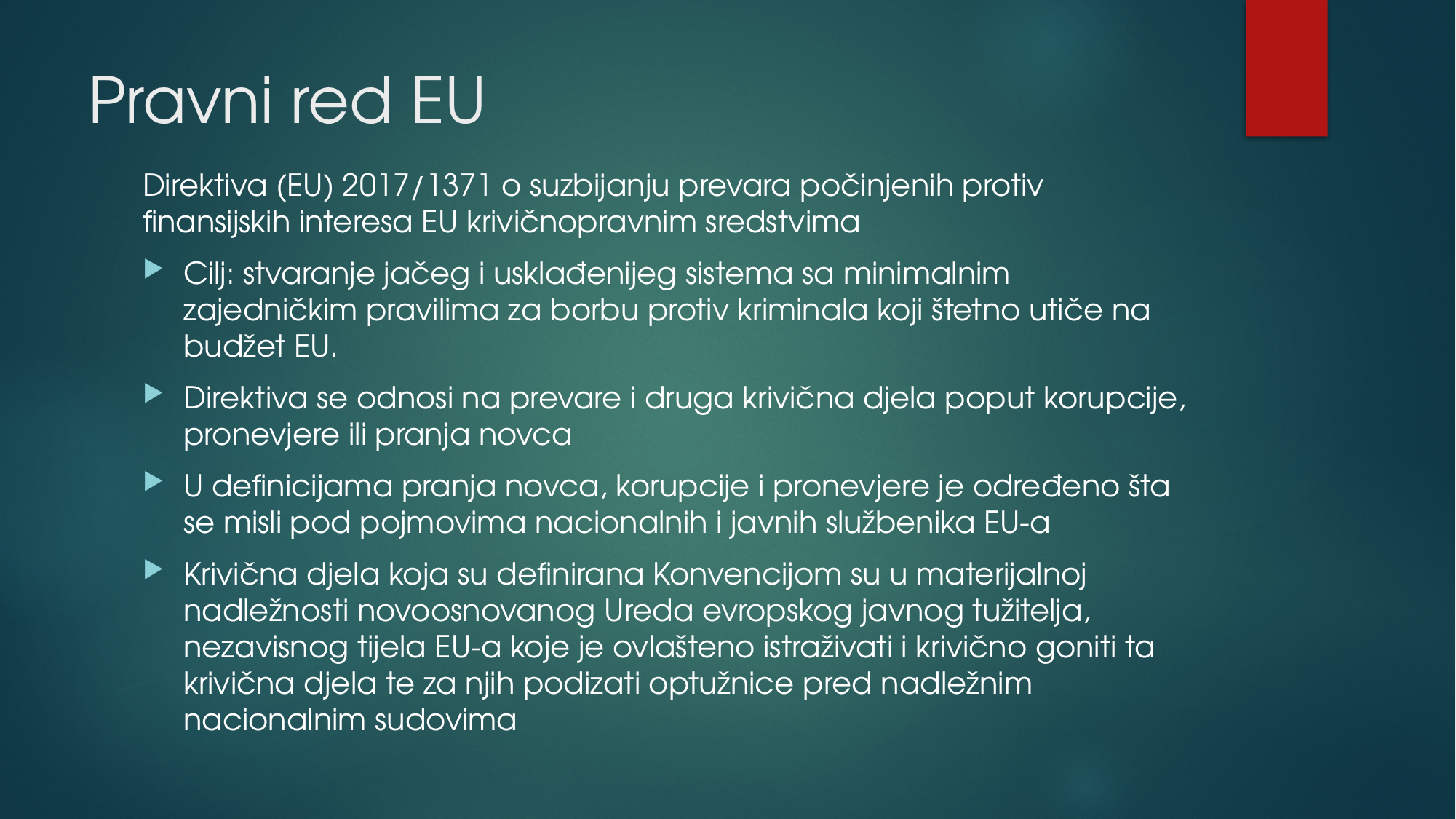

# Pravni red EU
Direktiva (EU) 2017/1371 o suzbijanju prevara počinjenih protiv finansijskih interesa EU krivičnopravnim sredstvima
Cilj: stvaranje jačeg i usklađenijeg sistema sa minimalnim zajedničkim pravilima za borbu protiv kriminala koji štetno utiče na budžet EU.
Direktiva se odnosi na prevare i druga krivična djela poput korupcije, pronevjere ili pranja novca
U definicijama pranja novca, korupcije i pronevjere je određeno šta se misli pod pojmovima nacionalnih i javnih službenika EU-a
Krivična djela koja su definirana Konvencijom su u materijalnoj nadležnosti novoosnovanog Ureda evropskog javnog tužitelja, nezavisnog tijela EU-a koje je ovlašteno istraživati i krivično goniti ta krivična djela te za njih podizati optužnice pred nadležnim nacionalnim sudovima